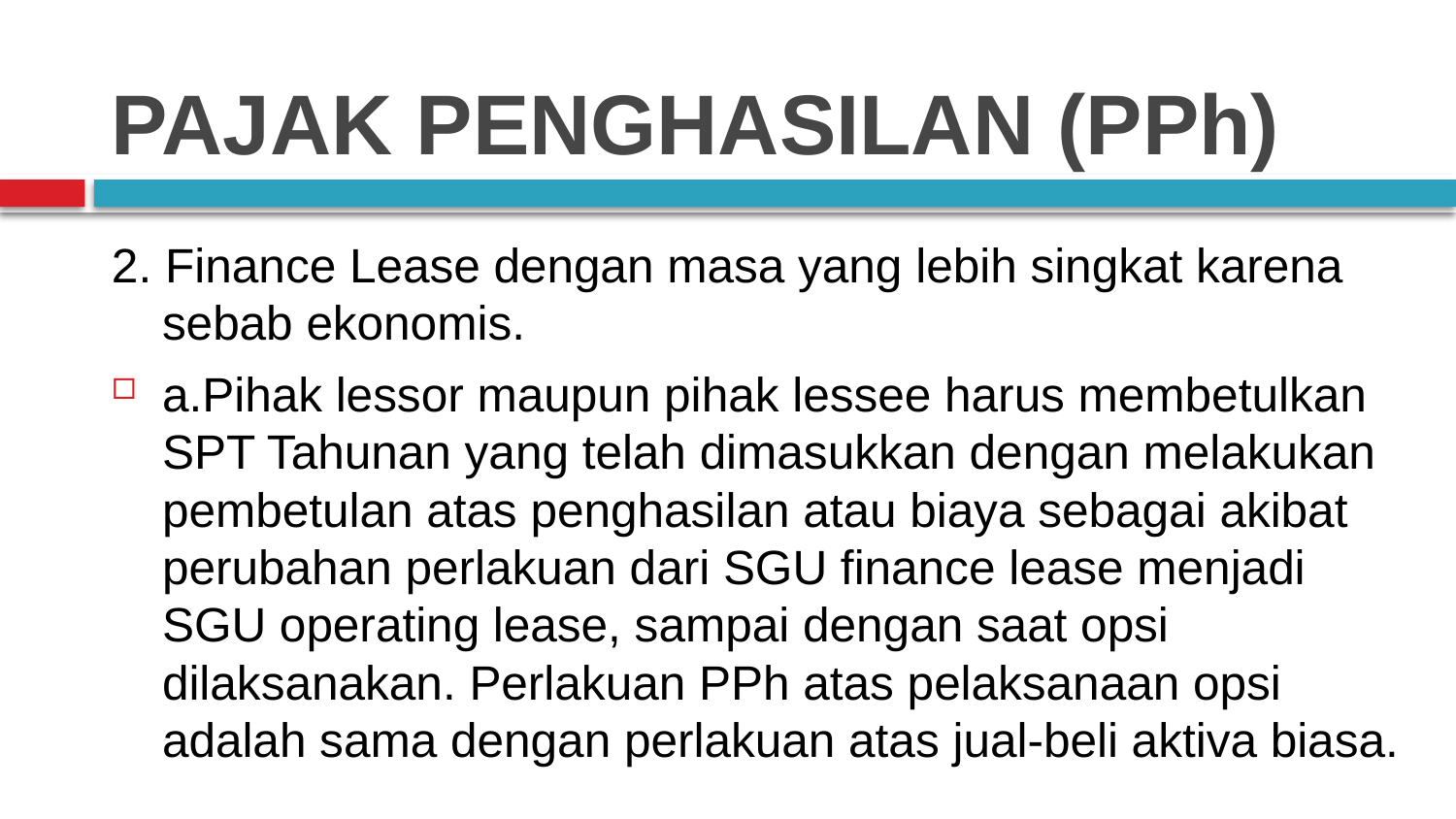

# PAJAK PENGHASILAN (PPh)
2. Finance Lease dengan masa yang lebih singkat karena sebab ekonomis.
a.Pihak lessor maupun pihak lessee harus membetulkan SPT Tahunan yang telah dimasukkan dengan melakukan pembetulan atas penghasilan atau biaya sebagai akibat perubahan perlakuan dari SGU finance lease menjadi SGU operating lease, sampai dengan saat opsi dilaksanakan. Perlakuan PPh atas pelaksanaan opsi adalah sama dengan perlakuan atas jual-beli aktiva biasa.